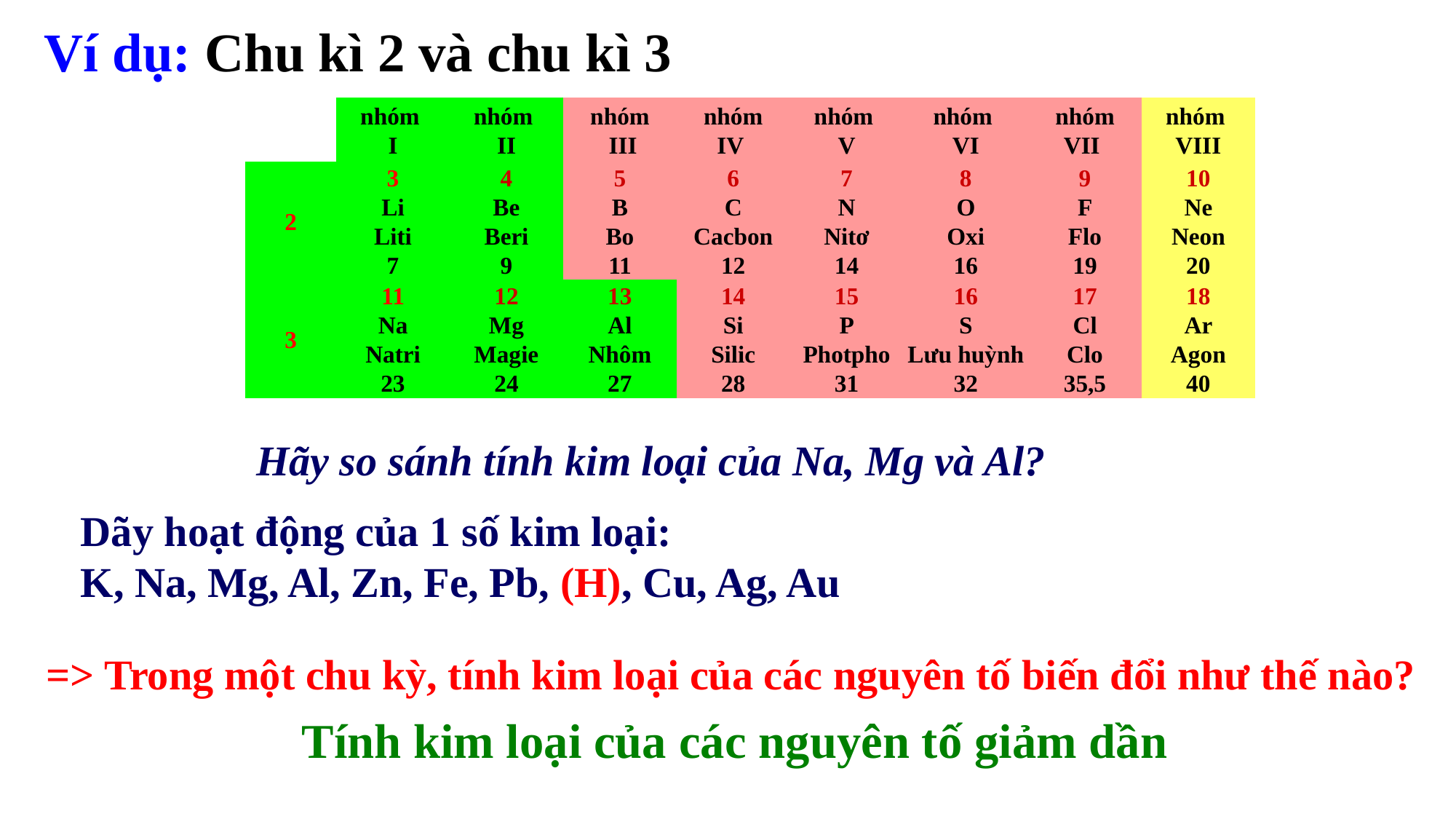

Ví dụ: Chu kì 2 và chu kì 3
nhóm
I
nhóm
II
nhóm
 III
nhóm
IV
nhóm
V
nhóm
VI
nhóm
VII
nhóm
VIII
2
3
Li
Liti
7
4
Be
Beri
9
5
B
Bo
11
6
C
Cacbon
12
7
N
Nitơ
14
8
O
Oxi
16
9
F
Flo
19
10
Ne
Neon
20
3
11
Na
Natri
23
12
Mg
Magie
24
13
Al
Nhôm
27
14
Si
Silic
28
15
P
Photpho
31
16
S
Lưu huỳnh
32
17
Cl
Clo
35,5
18
Ar
Agon
40
Hãy so sánh tính kim loại của Na, Mg và Al?
Dãy hoạt động của 1 số kim loại:
K, Na, Mg, Al, Zn, Fe, Pb, (H), Cu, Ag, Au
=> Trong một chu kỳ, tính kim loại của các nguyên tố biến đổi như thế nào?
Tính kim loại của các nguyên tố giảm dần